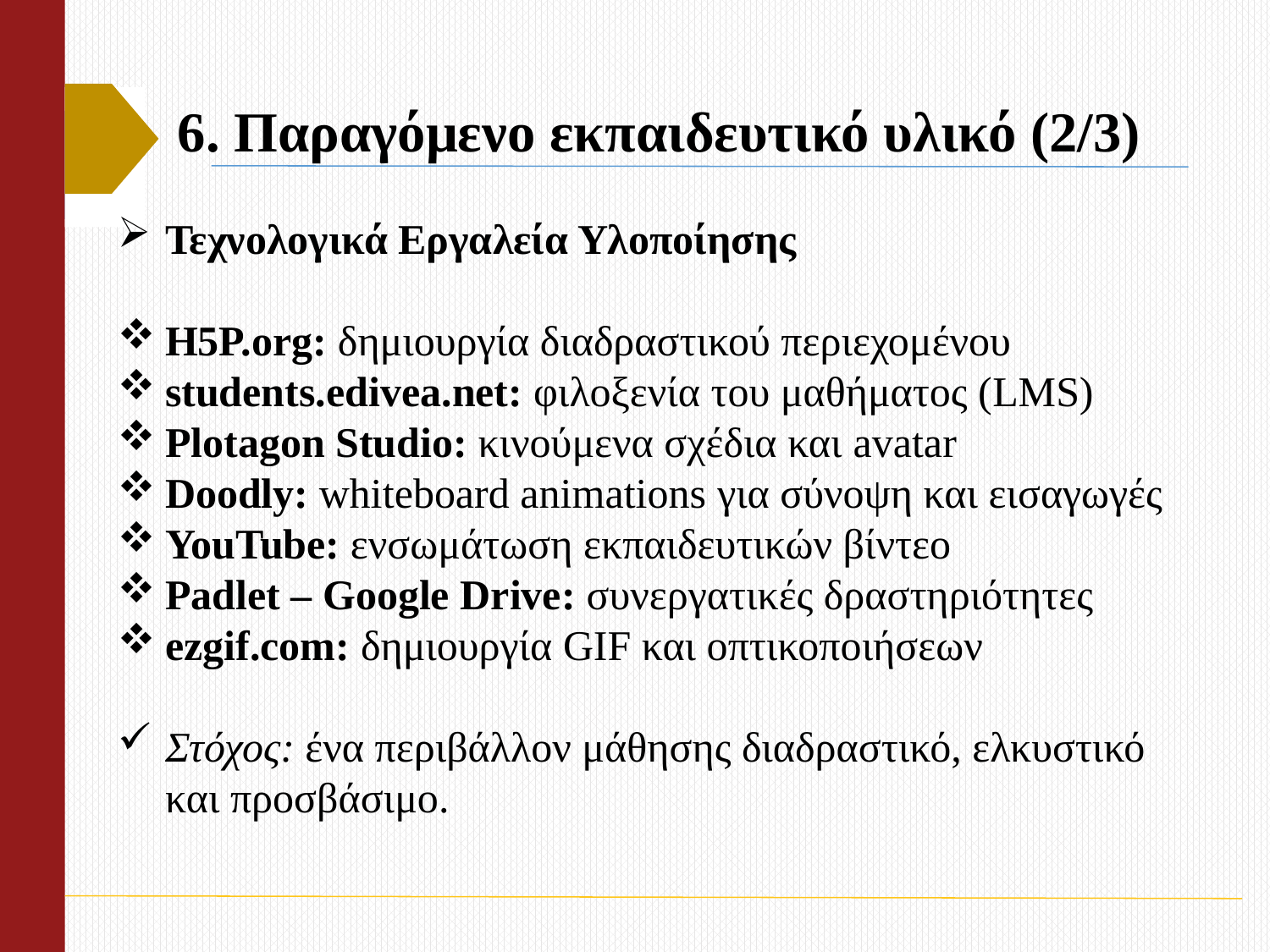

# 6. Παραγόμενο εκπαιδευτικό υλικό (2/3)
Τεχνολογικά Εργαλεία Υλοποίησης

H5P.org: δημιουργία διαδραστικού περιεχομένου
students.edivea.net: φιλοξενία του μαθήματος (LMS)
Plotagon Studio: κινούμενα σχέδια και avatar
Doodly: whiteboard animations για σύνοψη και εισαγωγές
YouTube: ενσωμάτωση εκπαιδευτικών βίντεο
Padlet – Google Drive: συνεργατικές δραστηριότητες
ezgif.com: δημιουργία GIF και οπτικοποιήσεων

Στόχος: ένα περιβάλλον μάθησης διαδραστικό, ελκυστικό και προσβάσιμο.